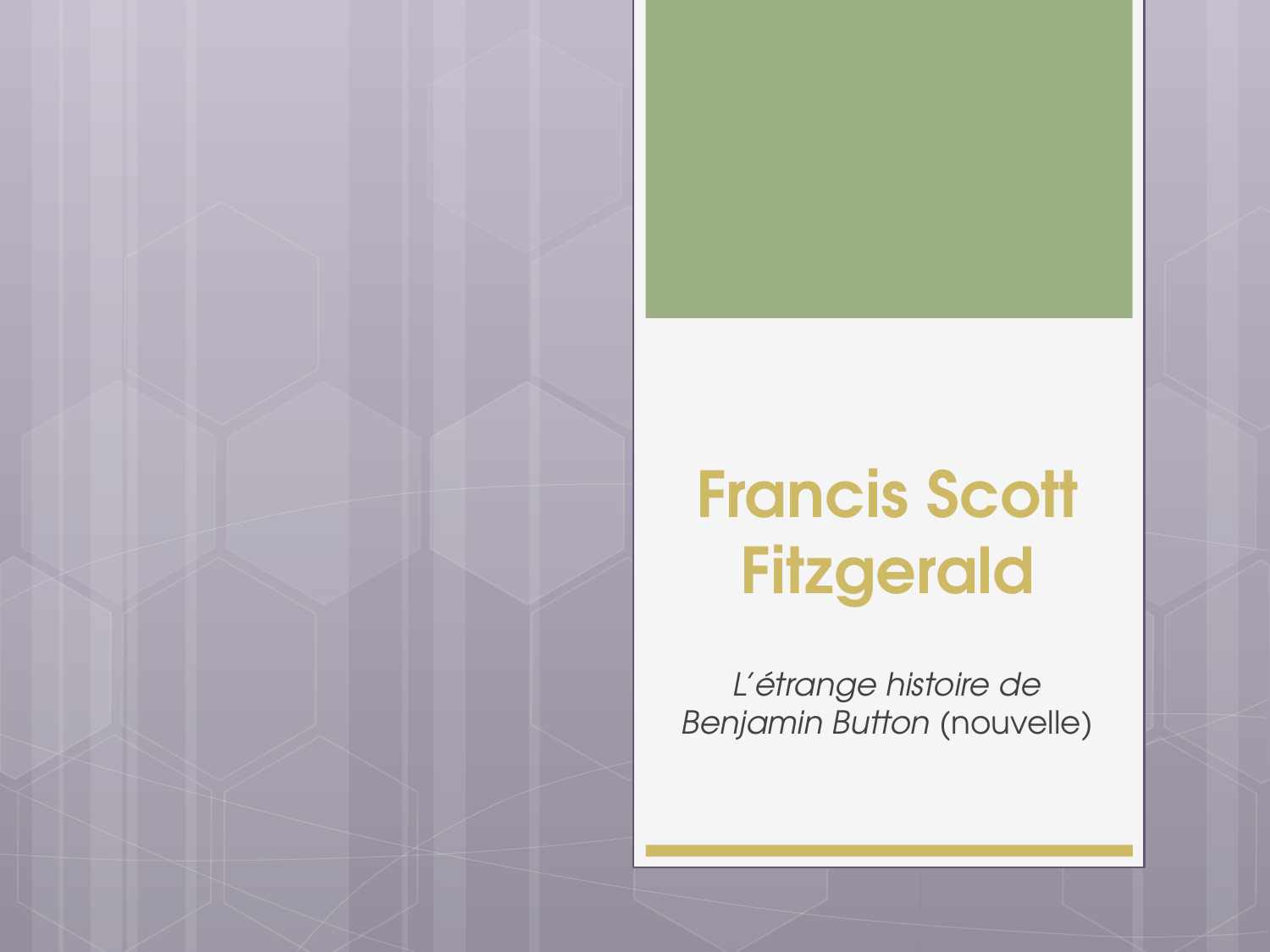

# Francis Scott Fitzgerald

L’étrange histoire de Benjamin Button (nouvelle)